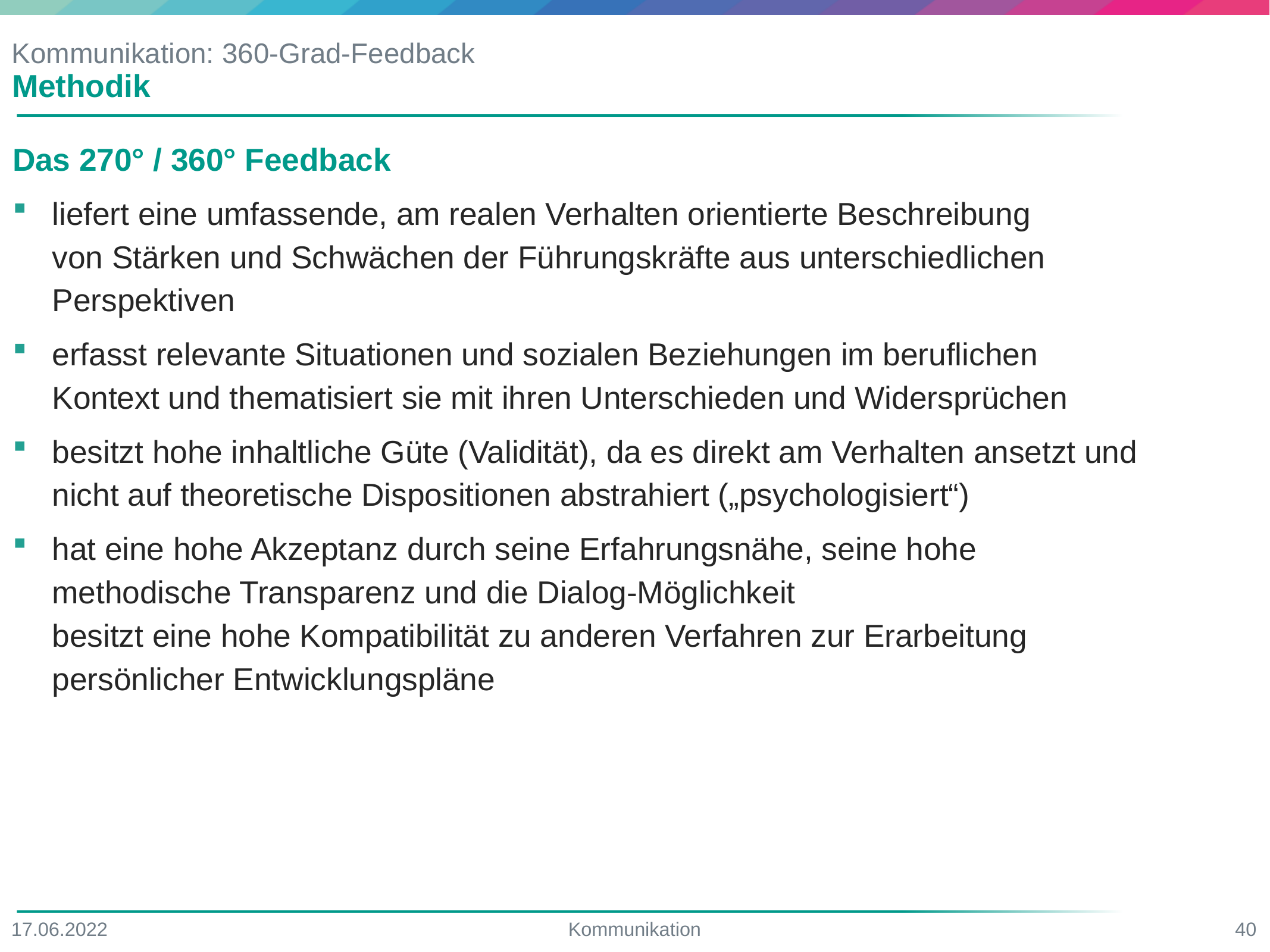

# Kommunikation: 360-Grad-Feedback
Methodik

Das 270° / 360° Feedback
liefert eine umfassende, am realen Verhalten orientierte Beschreibung
von Stärken und Schwächen der Führungskräfte aus unterschiedlichen Perspektiven
erfasst relevante Situationen und sozialen Beziehungen im beruflichen Kontext und thematisiert sie mit ihren Unterschieden und Widersprüchen
besitzt hohe inhaltliche Güte (Validität), da es direkt am Verhalten ansetzt und nicht auf theoretische Dispositionen abstrahiert („psychologisiert“)
hat eine hohe Akzeptanz durch seine Erfahrungsnähe, seine hohe methodische Transparenz und die Dialog-Möglichkeit
besitzt eine hohe Kompatibilität zu anderen Verfahren zur Erarbeitung persönlicher Entwicklungspläne

17.06.2022
Kommunikation
40